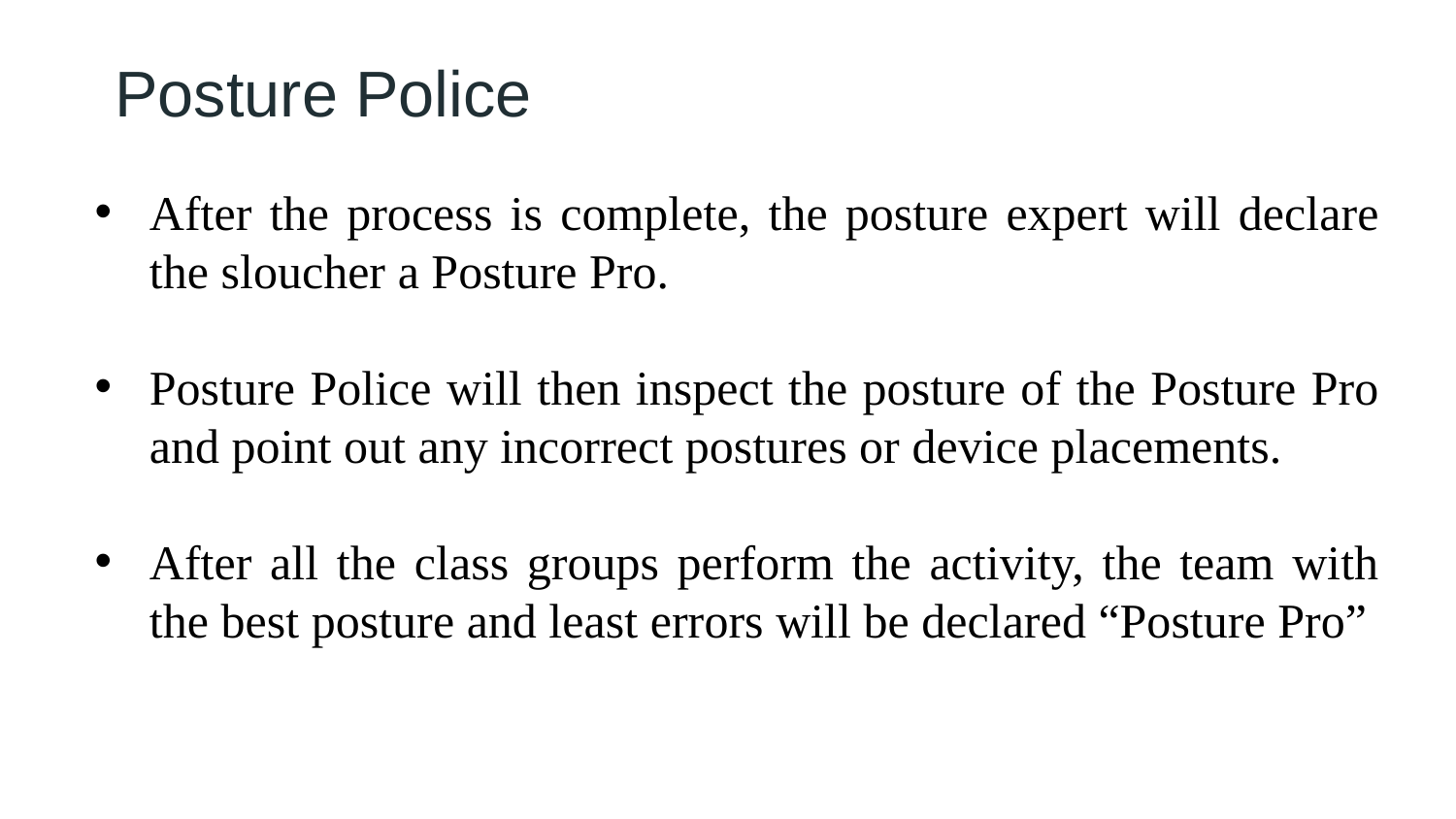

Posture Police
After the process is complete, the posture expert will declare the sloucher a Posture Pro.

Posture Police will then inspect the posture of the Posture Pro and point out any incorrect postures or device placements.

After all the class groups perform the activity, the team with the best posture and least errors will be declared “Posture Pro”